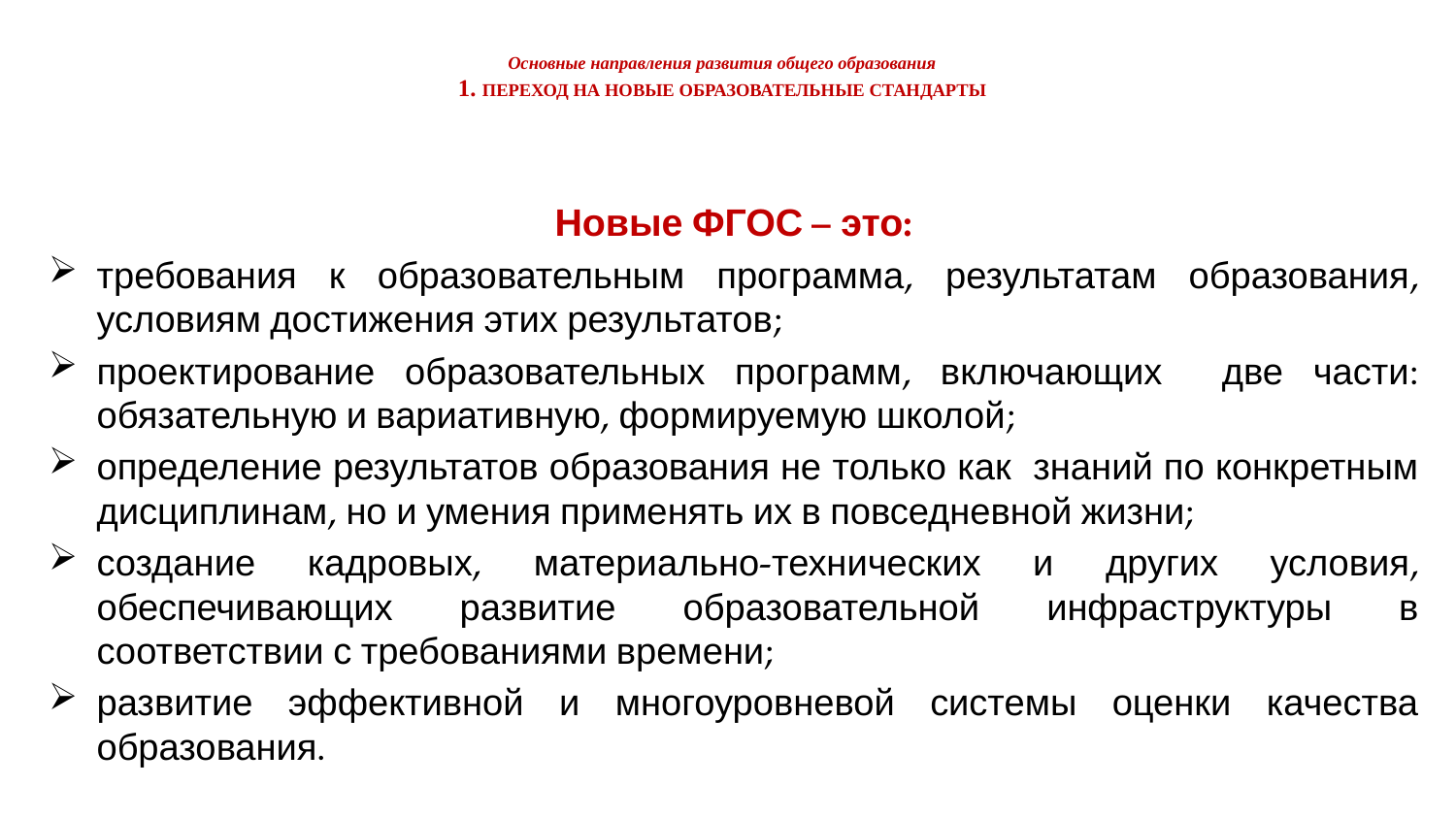

# Основные направления развития общего образования 1. Переход на новые образовательные стандарты
Новые ФГОС – это:
требования к образовательным программа, результатам образования, условиям достижения этих результатов;
проектирование образовательных программ, включающих  две части: обязательную и вариативную, формируемую школой;
определение результатов образования не только как  знаний по конкретным дисциплинам, но и умения применять их в повседневной жизни;
создание кадровых, материально-технических и других условия, обеспечивающих развитие образовательной инфраструктуры в соответствии с требованиями времени;
развитие эффективной и многоуровневой системы оценки качества образования.